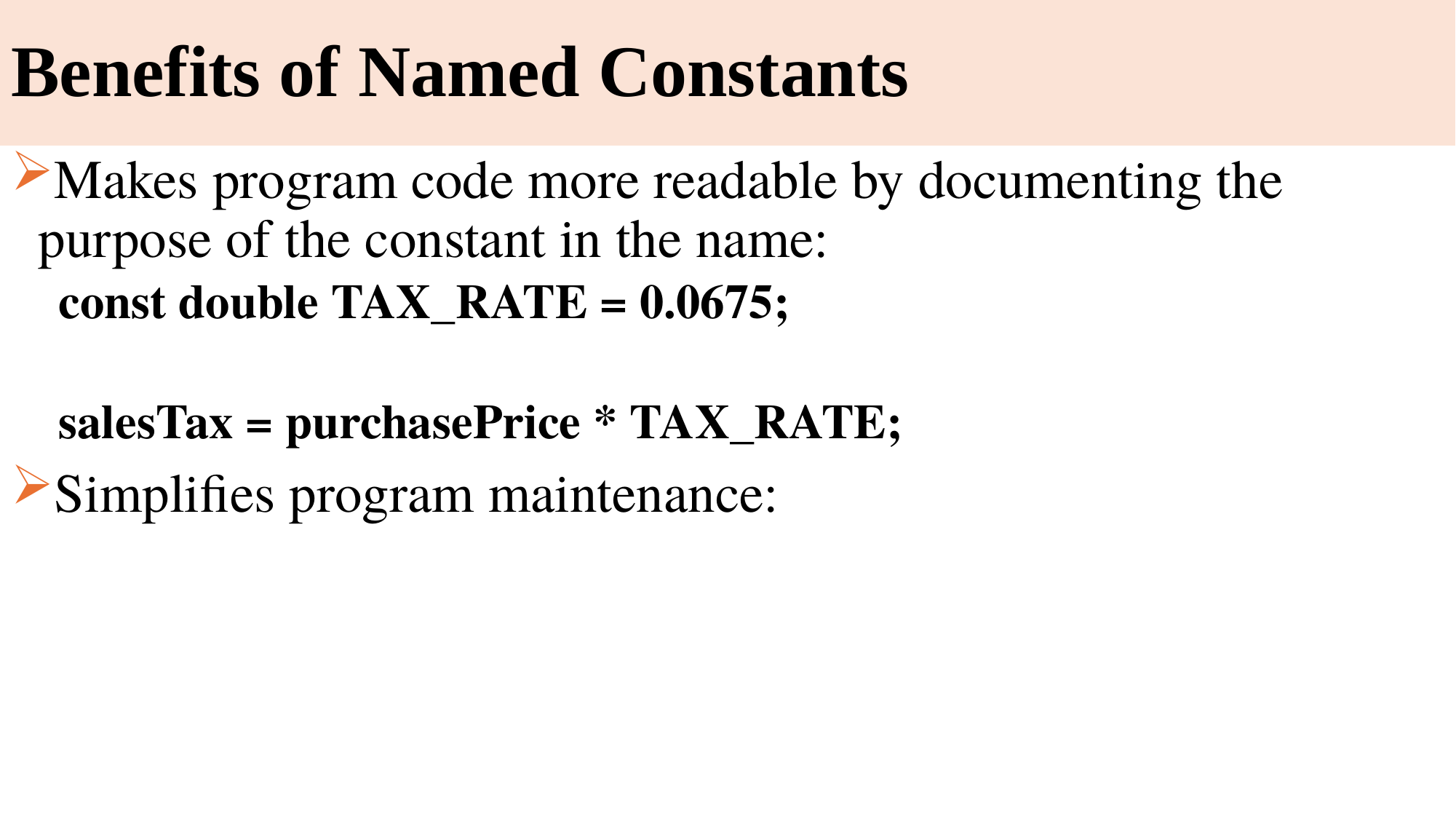

# Benefits of Named Constants
Makes program code more readable by documenting the purpose of the constant in the name:
const double TAX_RATE = 0.0675;

salesTax = purchasePrice * TAX_RATE;
Simplifies program maintenance: